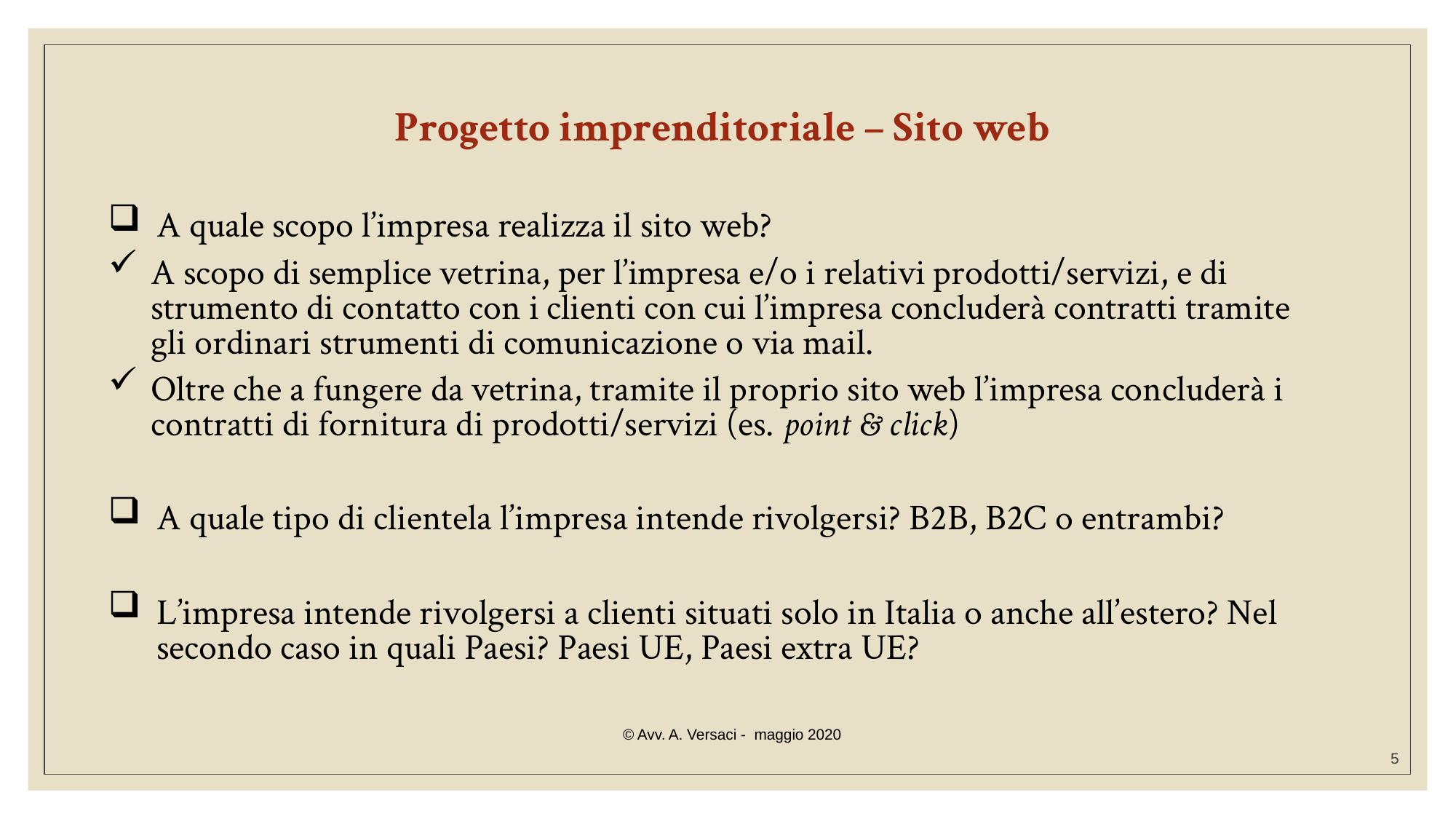

# Progetto imprenditoriale – Sito web
A quale scopo l’impresa realizza il sito web?
A scopo di semplice vetrina, per l’impresa e/o i relativi prodotti/servizi, e di  strumento di contatto con i clienti con cui l’impresa concluderà contratti tramite gli ordinari strumenti di comunicazione o via mail.
Oltre che a fungere da vetrina, tramite il proprio sito web l’impresa concluderà i contratti di fornitura di prodotti/servizi (es. point & click)

A quale tipo di clientela l’impresa intende rivolgersi? B2B, B2C o entrambi?

L’impresa intende rivolgersi a clienti situati solo in Italia o anche all’estero? Nel secondo caso in quali Paesi? Paesi UE, Paesi extra UE?

© Avv. A. Versaci -  maggio 2020
5